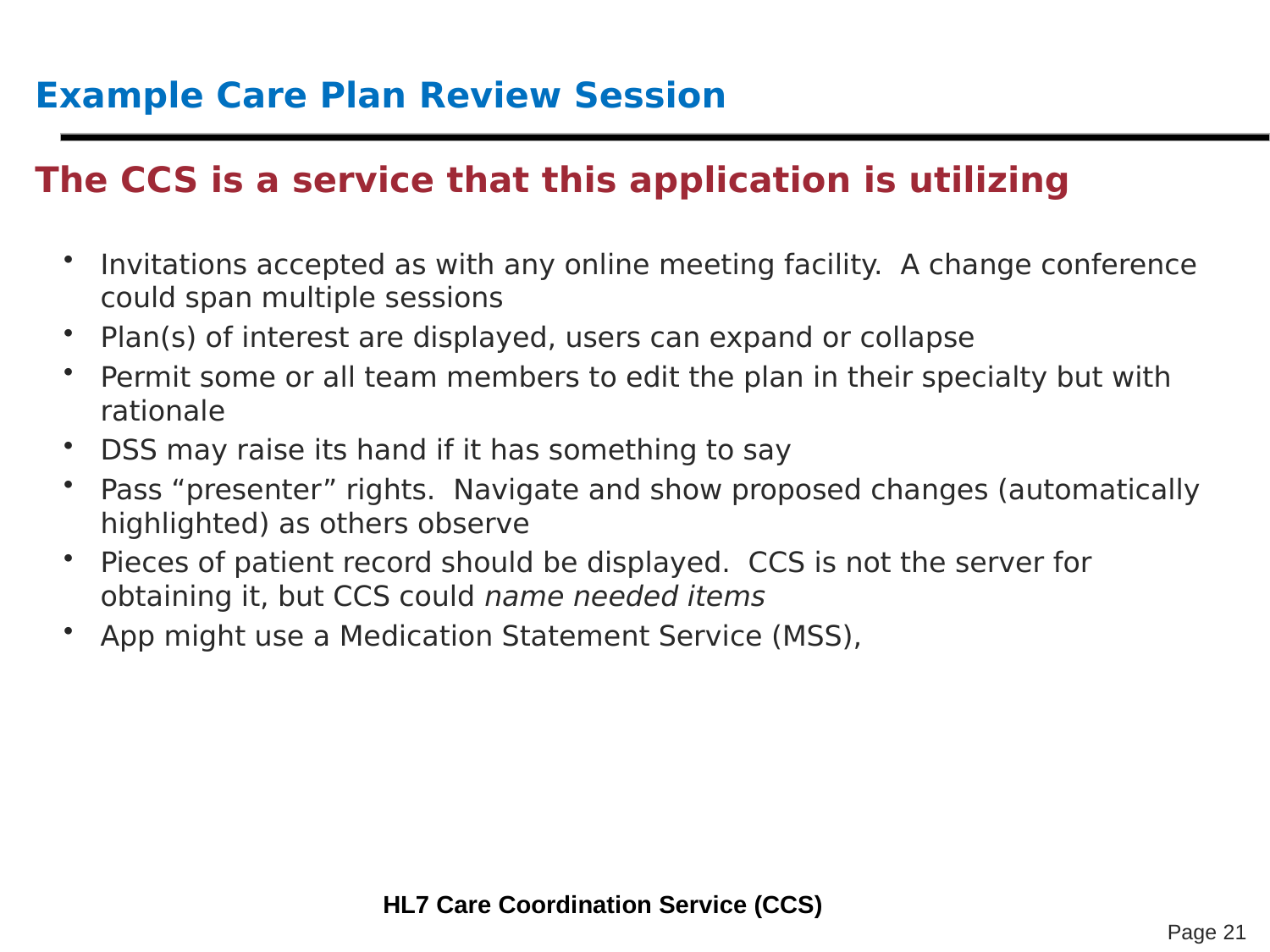

# Example Care Plan Review Session The CCS is a service that this application is utilizing
Invitations accepted as with any online meeting facility.  A change conference could span multiple sessions
Plan(s) of interest are displayed, users can expand or collapse
Permit some or all team members to edit the plan in their specialty but with rationale
DSS may raise its hand if it has something to say
Pass “presenter” rights.  Navigate and show proposed changes (automatically highlighted) as others observe
Pieces of patient record should be displayed.  CCS is not the server for obtaining it, but CCS could name needed items
App might use a Medication Statement Service (MSS),
9/19/2012
HL7 Care Coordination Service (CCS)
21